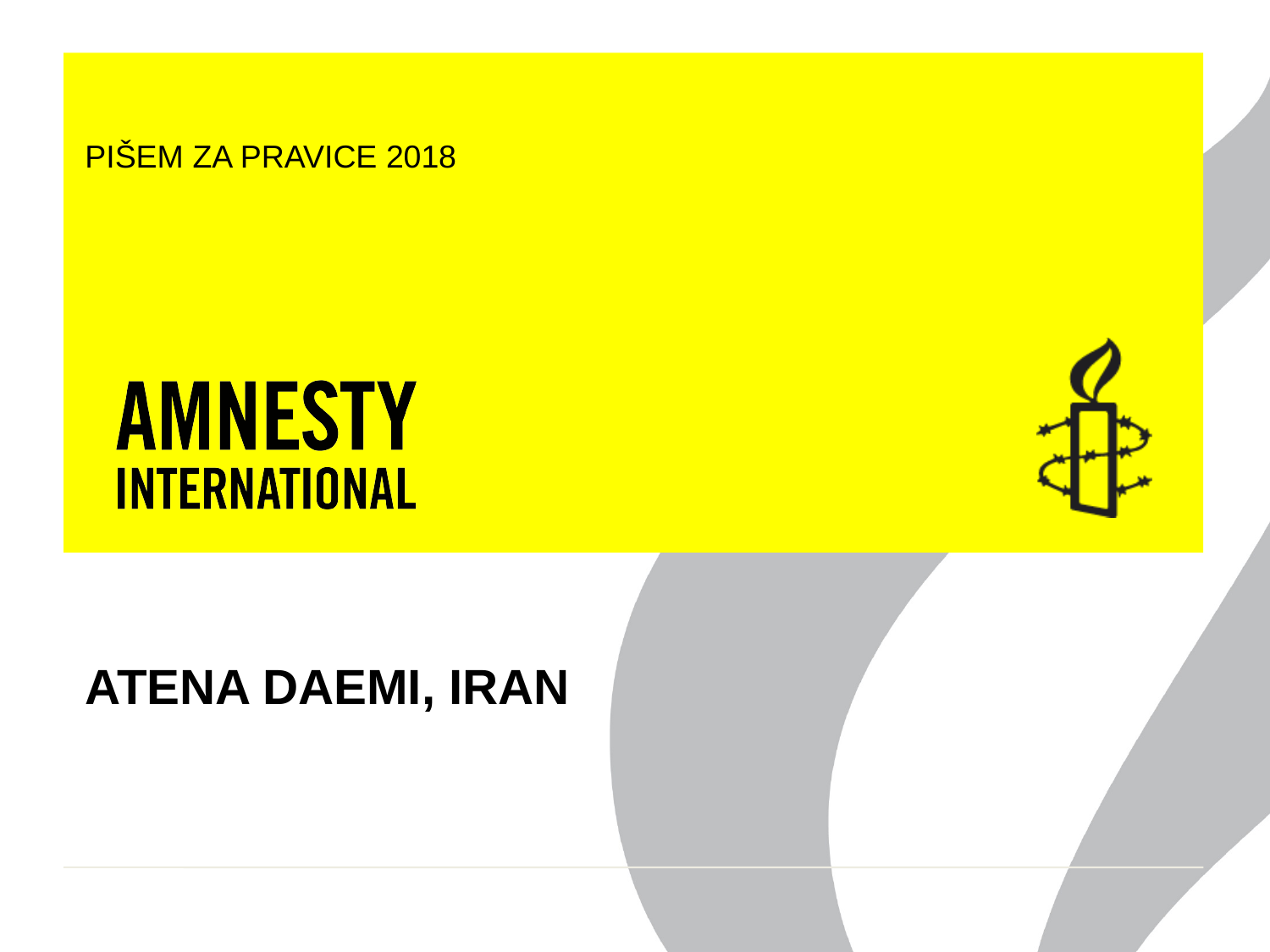

PIŠEM ZA PRAVICE 2018
ATENA DAEMI, IRAN